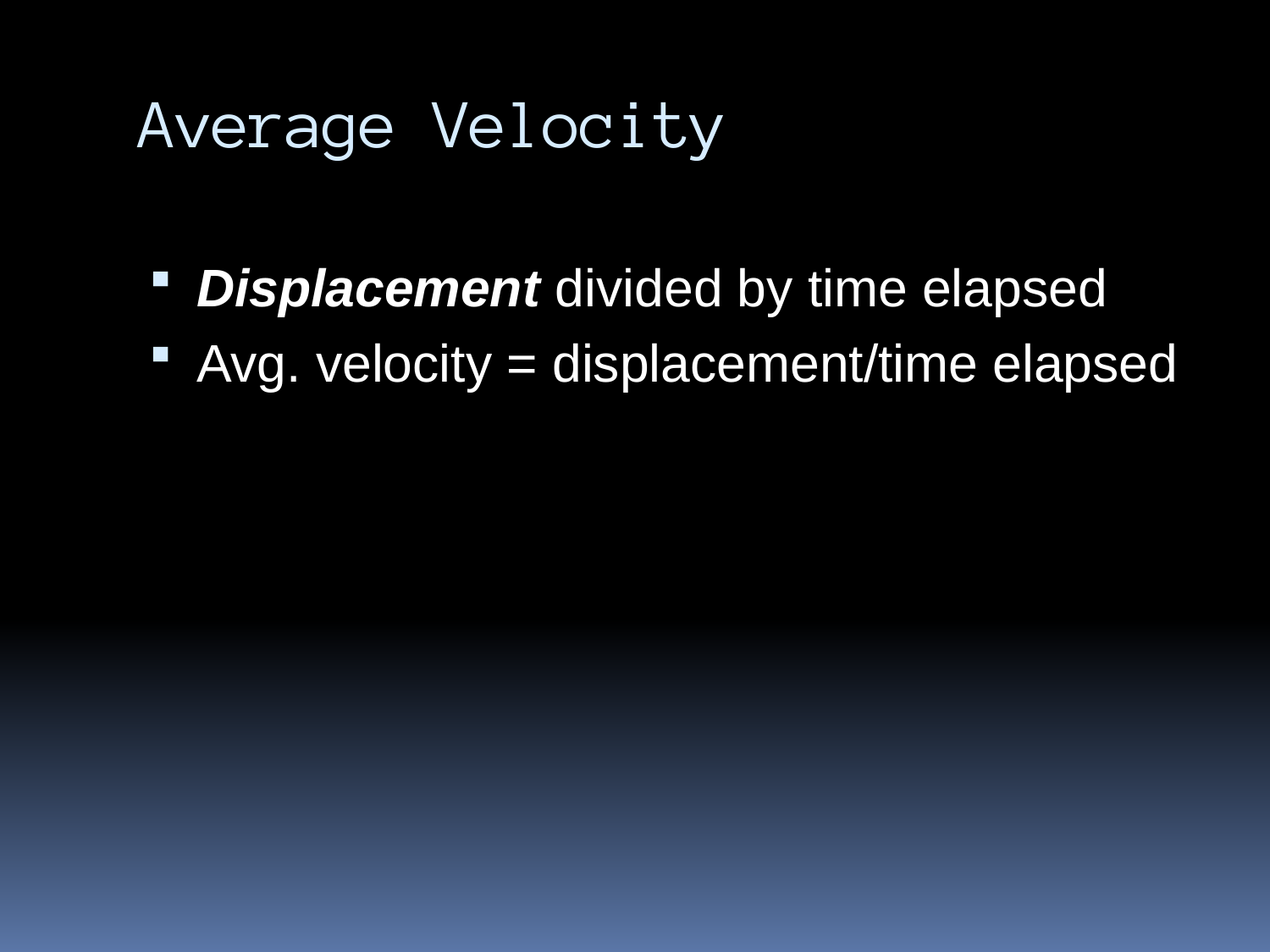

# Average Velocity
Displacement divided by time elapsed
Avg. velocity = displacement/time elapsed